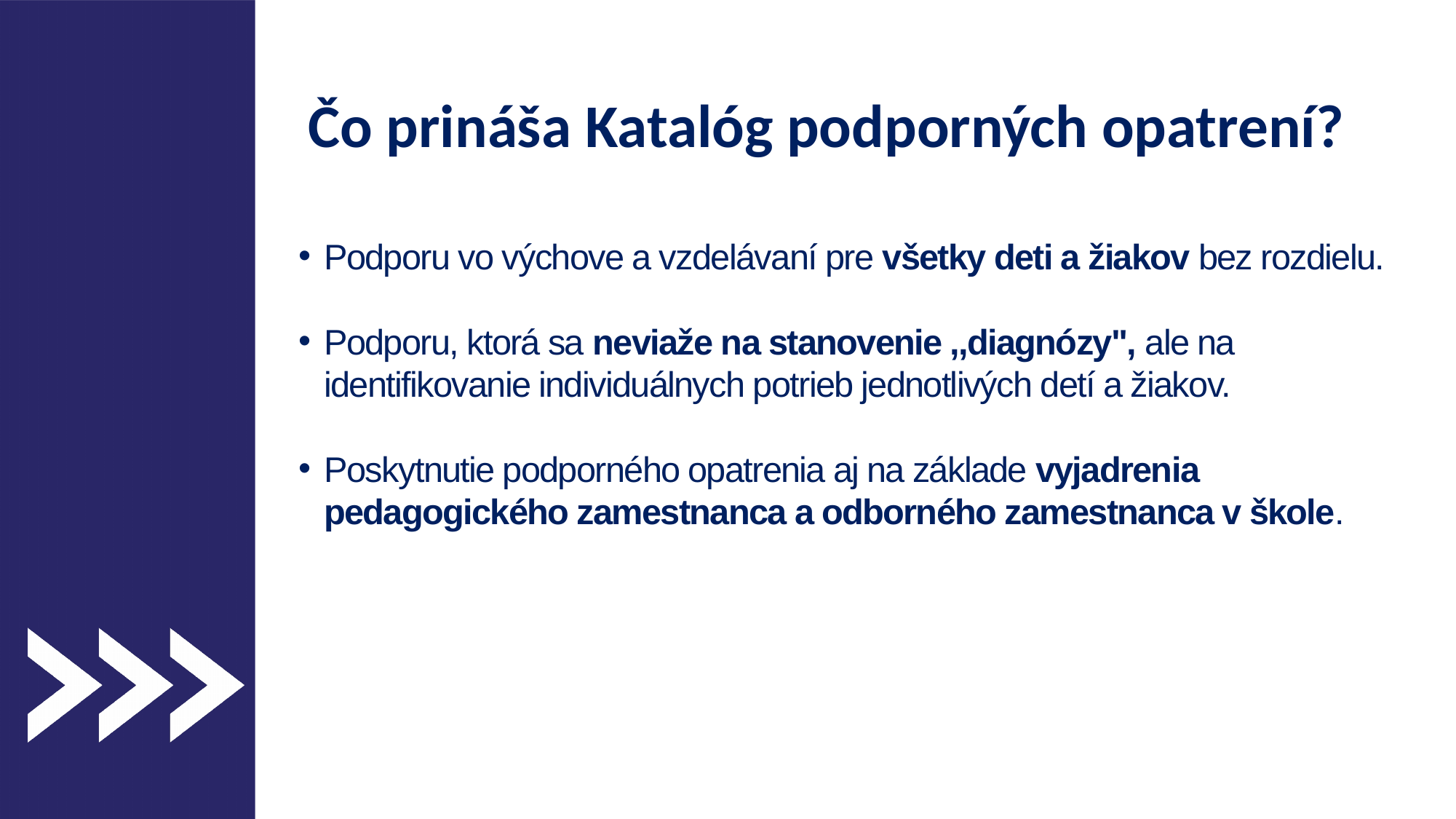

Čo prináša Katalóg podporných opatrení?
Podporu vo výchove a vzdelávaní pre všetky deti a žiakov bez rozdielu.

Podporu, ktorá sa neviaže na stanovenie ,,diagnózy", ale na identifikovanie individuálnych potrieb jednotlivých detí a žiakov.

Poskytnutie podporného opatrenia aj na základe vyjadrenia pedagogického zamestnanca a odborného zamestnanca v škole.